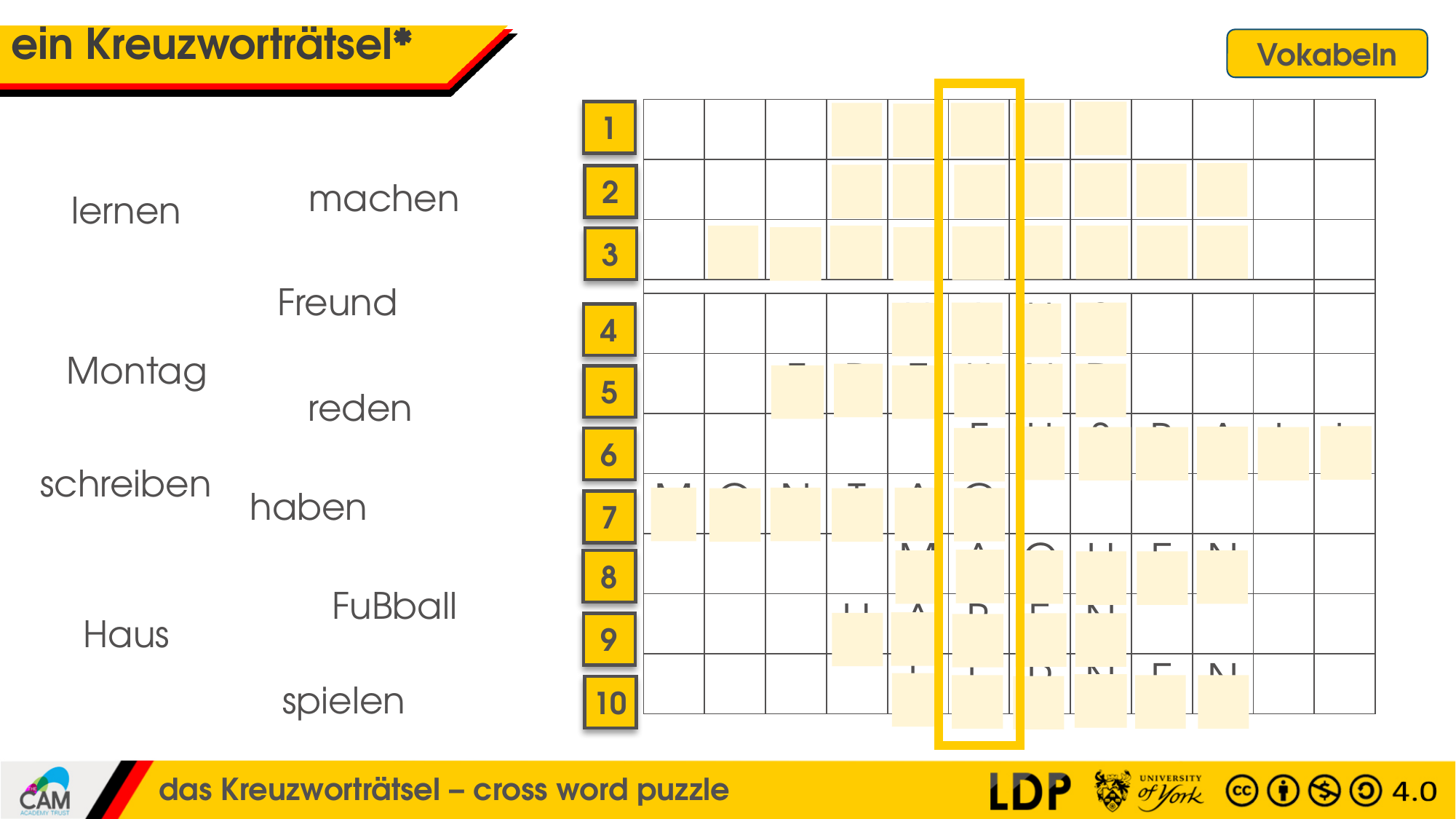

# ein Kreuzworträtsel*
Vokabeln

|  |  |  | R | E | D | E | N |  |  |  |  |
| --- | --- | --- | --- | --- | --- | --- | --- | --- | --- | --- | --- |
|  |  |  | S | P | I | E | L | E | N |  |  |
|  | S | C | H | R | E | I | B | E | N |  |  |
|  |  |  |  |  |  |  |  |  |  |  |  |
|  |  |  |  | H | A | U | S |  |  |  |  |
|  |  | F | R | E | U | N | D |  |  |  |  |
|  |  |  |  |  | F | U | ß | B | A | L | L |
| M | O | N | T | A | G |  |  |  |  |  |  |
|  |  |  |  | M | A | C | H | E | N |  |  |
|  |  |  | H | A | B | E | N |  |  |  |  |
|  |  |  |  | L | E | R | N | E | N |  |  |
1

2
machen
lernen

3
Freund

4
Montag

5
reden

6
schreiben
haben

7

8

FuBball
Haus

9

spielen

10
das Kreuzworträtsel – cross word puzzle